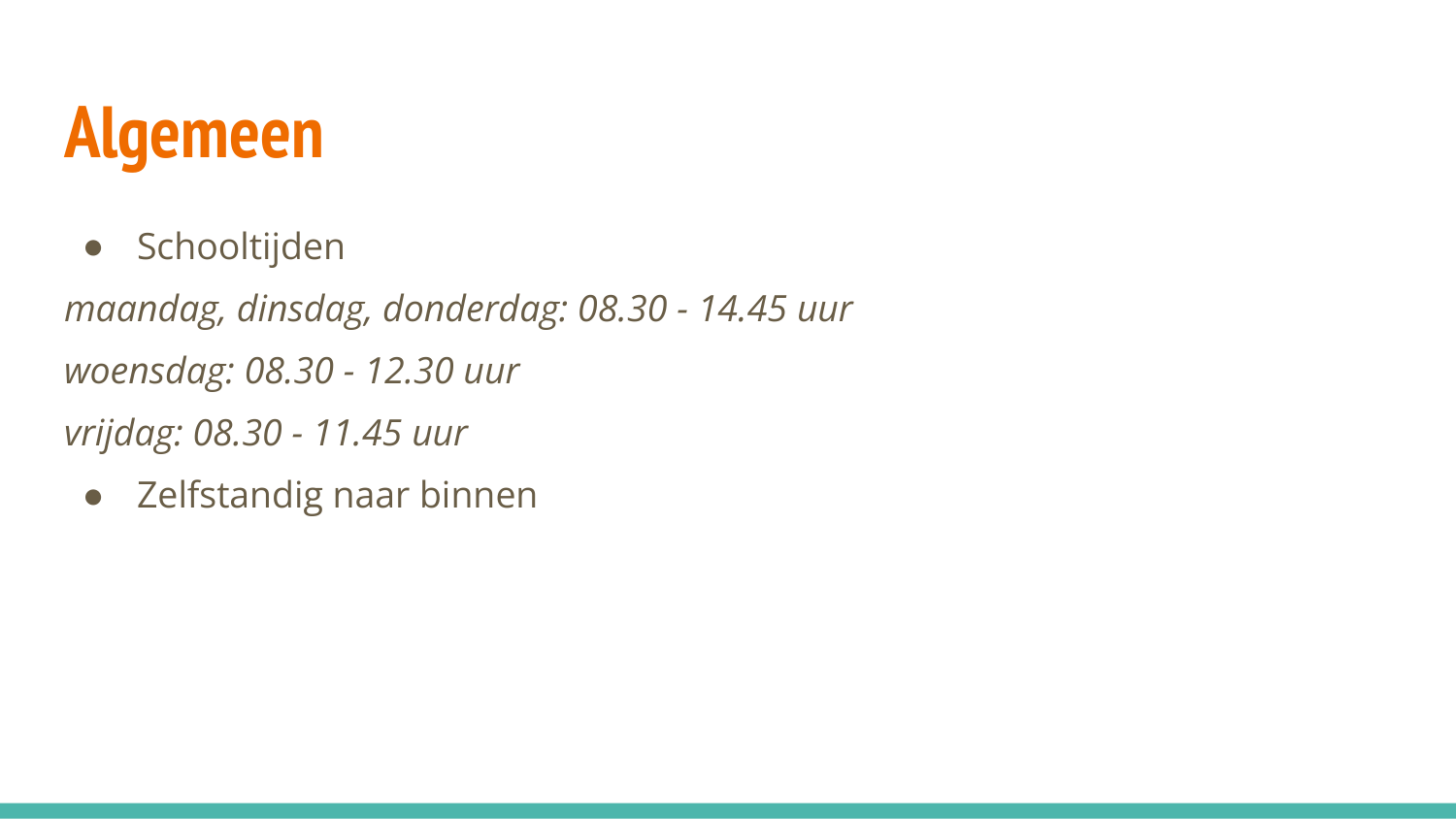

# Algemeen
Schooltijden
maandag, dinsdag, donderdag: 08.30 - 14.45 uur
woensdag: 08.30 - 12.30 uur
vrijdag: 08.30 - 11.45 uur
Zelfstandig naar binnen